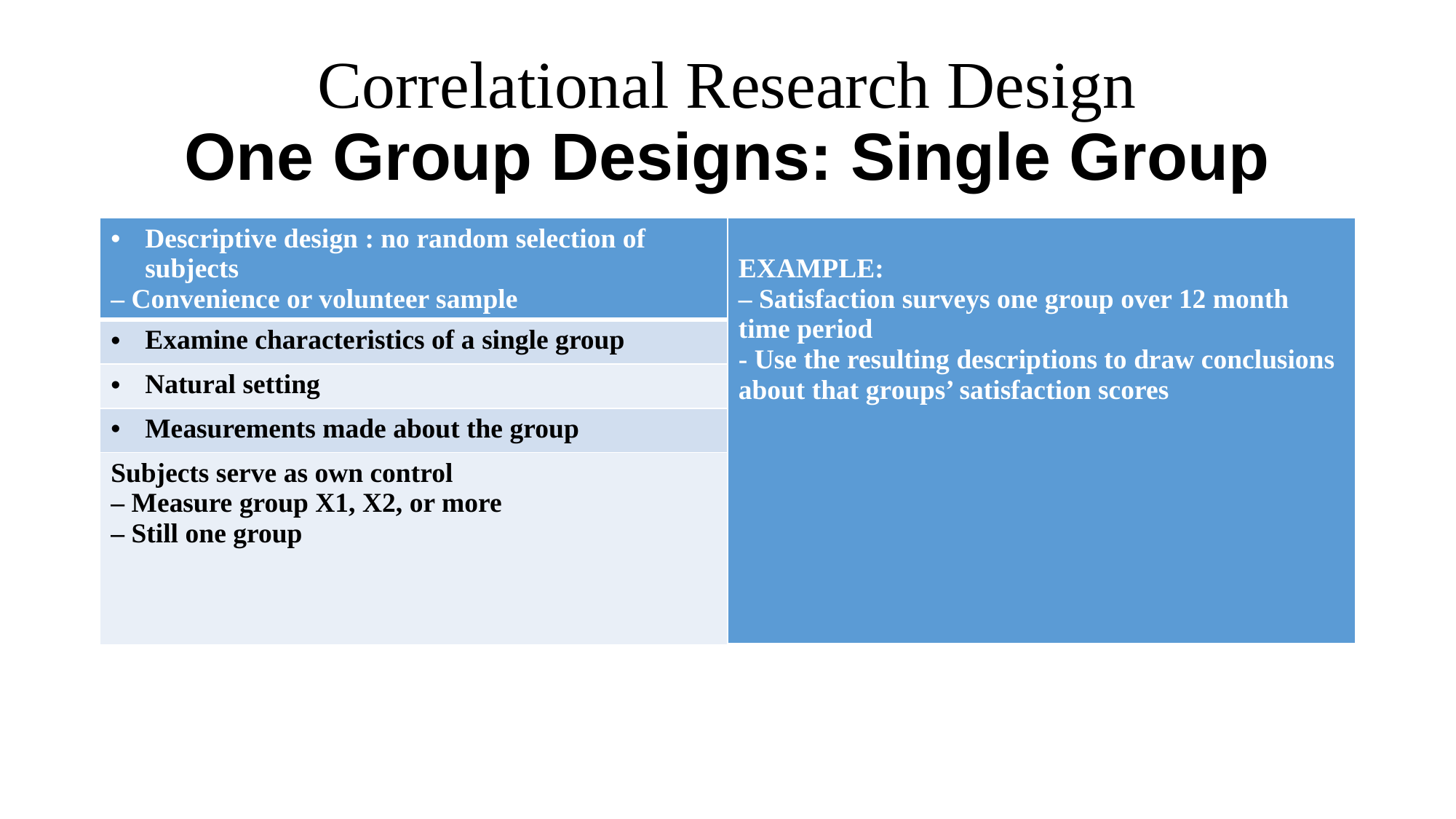

# Correlational Research Design One Group Designs: Single Group
| Descriptive design : no random selection of subjects – Convenience or volunteer sample | EXAMPLE: – Satisfaction surveys one group over 12 month time period - Use the resulting descriptions to draw conclusions about that groups’ satisfaction scores |
| --- | --- |
| Examine characteristics of a single group |  |
| Natural setting |  |
| Measurements made about the group |  |
| Subjects serve as own control – Measure group X1, X2, or more – Still one group |  |